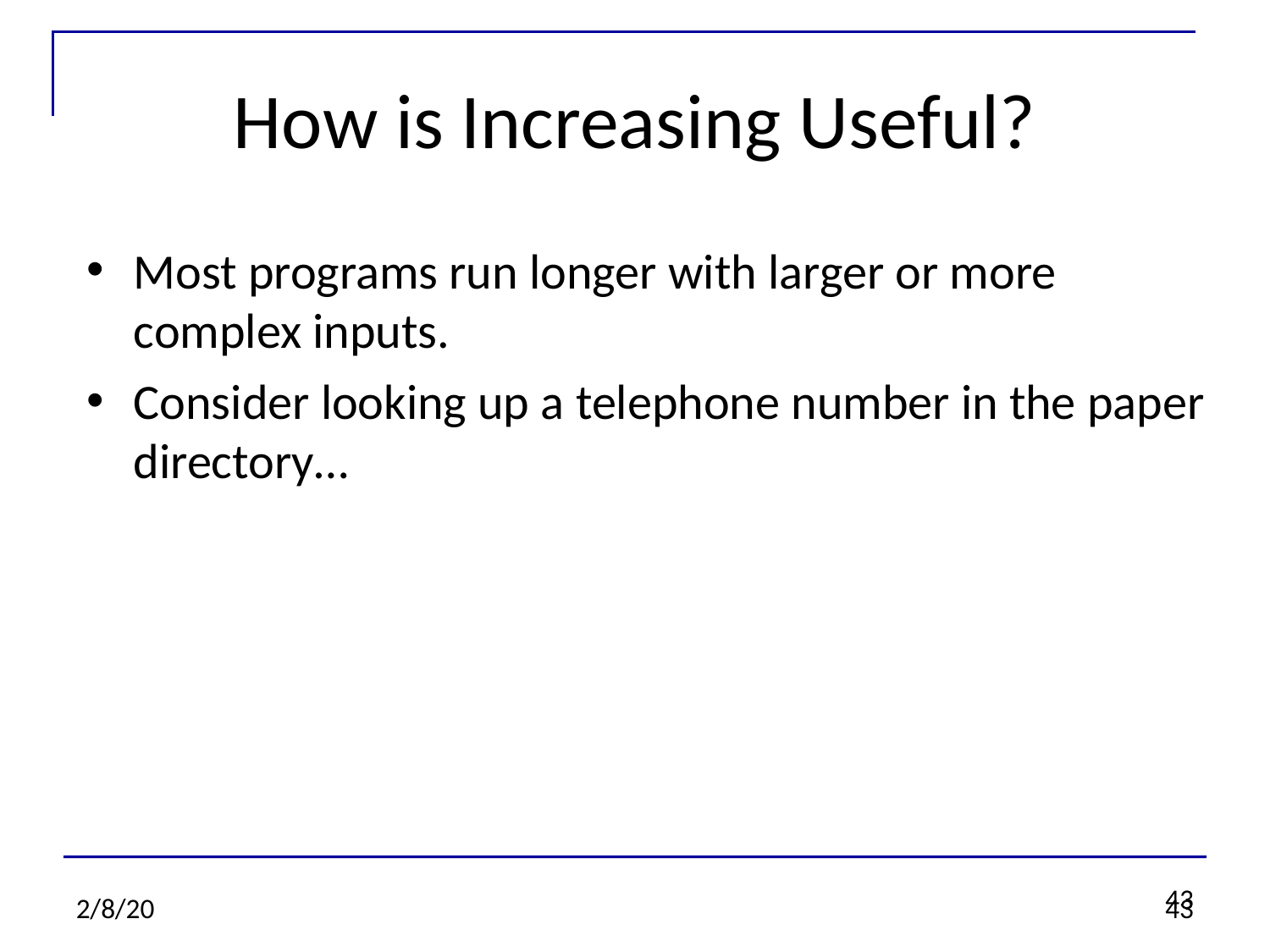

43
How is Increasing Useful?
Most programs run longer with larger or more complex inputs.
Consider looking up a telephone number in the paper directory…
2/8/20
43